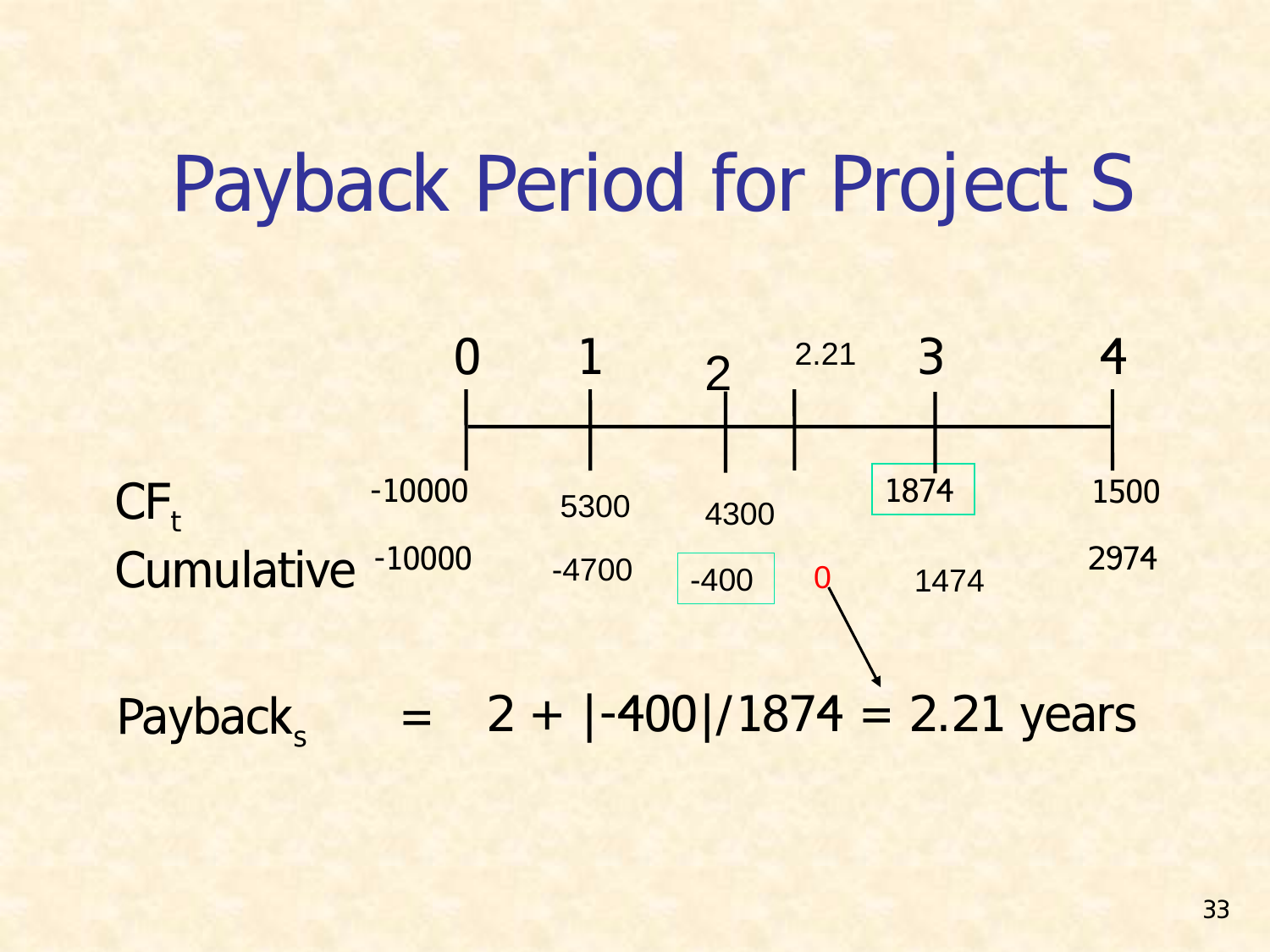

Payback Period for Project S

0
1
3
4

CFt
-10000

1874

1500

Cumulative
-10000

2974
2 + |-400|/1874 = 2.21 years
Paybacks
=

2.21
2

5300
4300
-4700
0
-400
1474
33